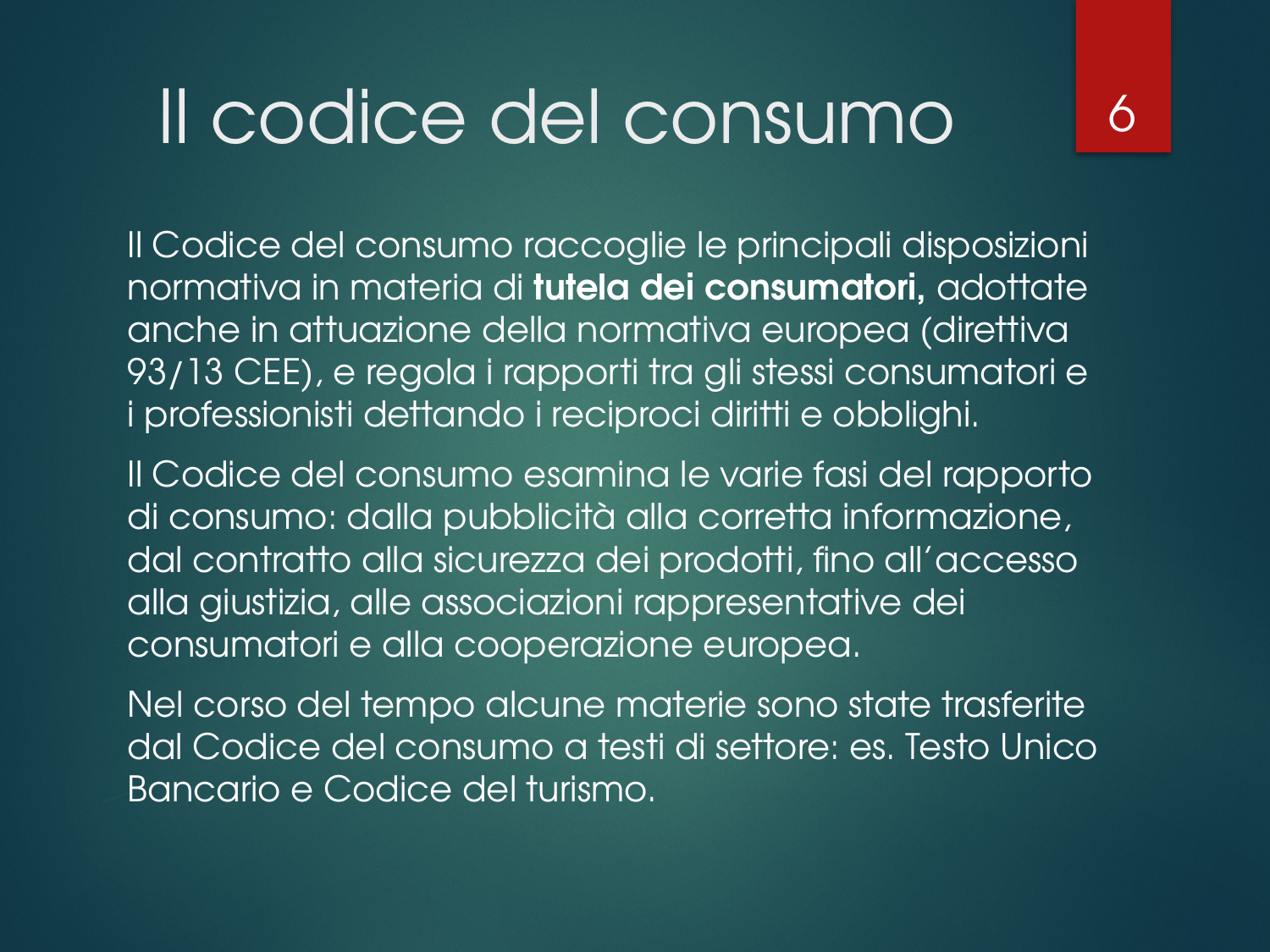

6
# Il codice del consumo
Il Codice del consumo raccoglie le principali disposizioni normativa in materia di tutela dei consumatori, adottate anche in attuazione della normativa europea (direttiva 93/13 CEE), e regola i rapporti tra gli stessi consumatori e i professionisti dettando i reciproci diritti e obblighi.
Il Codice del consumo esamina le varie fasi del rapporto di consumo: dalla pubblicità alla corretta informazione, dal contratto alla sicurezza dei prodotti, fino all’accesso alla giustizia, alle associazioni rappresentative dei consumatori e alla cooperazione europea.
Nel corso del tempo alcune materie sono state trasferite dal Codice del consumo a testi di settore: es. Testo Unico Bancario e Codice del turismo.